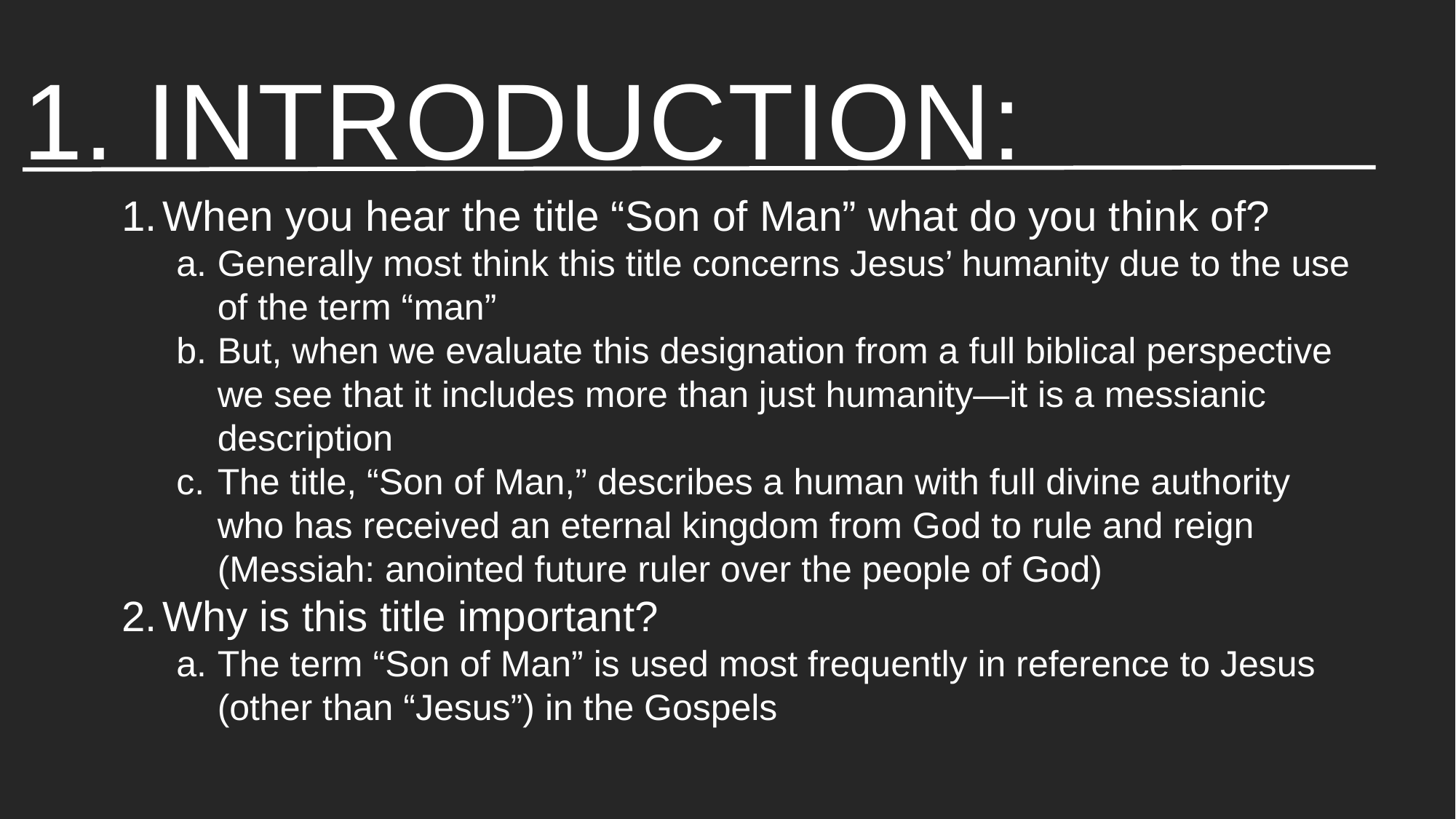

# 1. Introduction:
When you hear the title “Son of Man” what do you think of?
Generally most think this title concerns Jesus’ humanity due to the use of the term “man”
But, when we evaluate this designation from a full biblical perspective we see that it includes more than just humanity—it is a messianic description
The title, “Son of Man,” describes a human with full divine authority who has received an eternal kingdom from God to rule and reign (Messiah: anointed future ruler over the people of God)
Why is this title important?
The term “Son of Man” is used most frequently in reference to Jesus (other than “Jesus”) in the Gospels